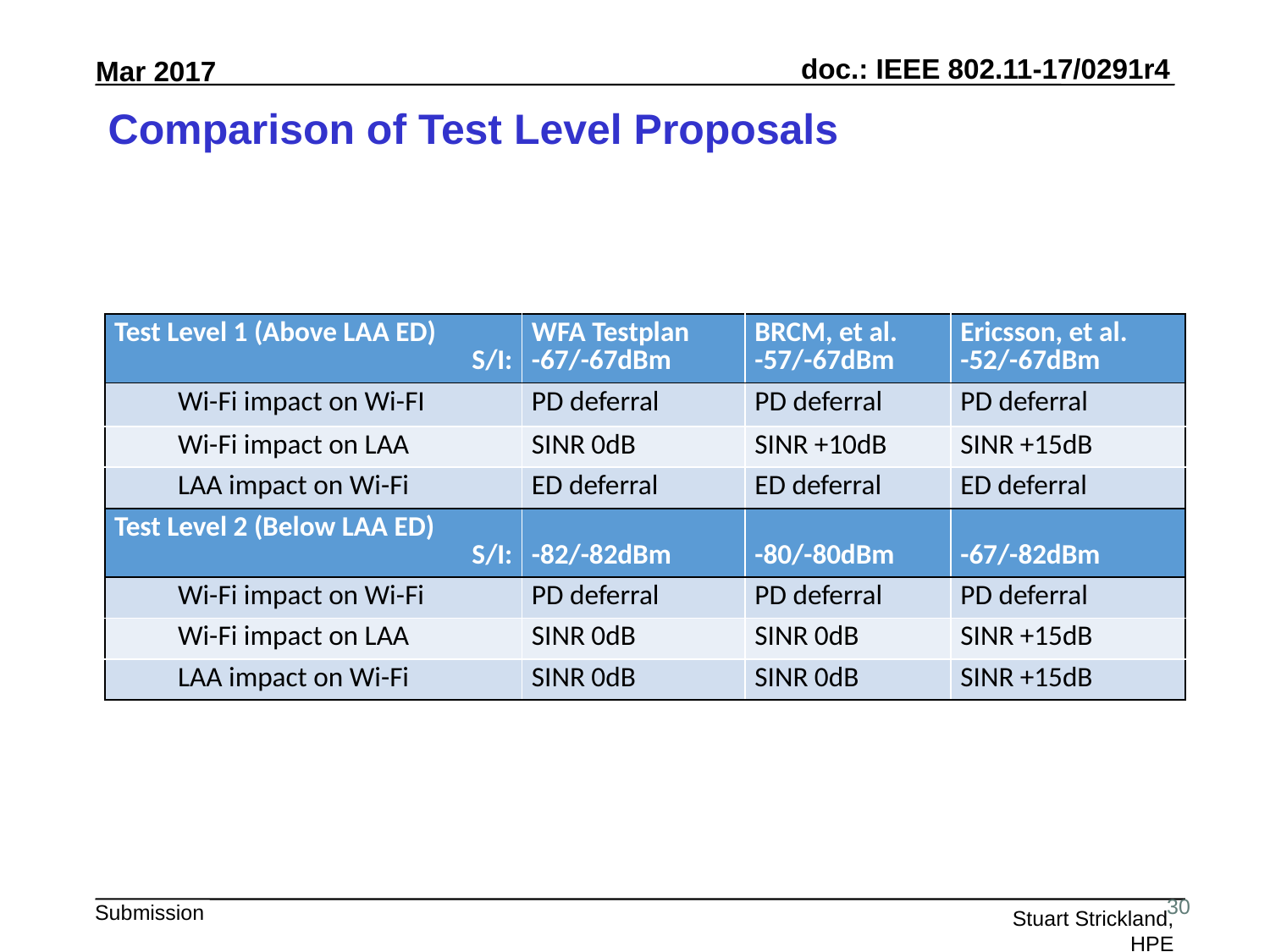

# Comparison of Test Level Proposals
| Test Level 1 (Above LAA ED) S/I: | WFA Testplan -67/-67dBm | BRCM, et al. -57/-67dBm | Ericsson, et al. -52/-67dBm |
| --- | --- | --- | --- |
| Wi-Fi impact on Wi-FI | PD deferral | PD deferral | PD deferral |
| Wi-Fi impact on LAA | SINR 0dB | SINR +10dB | SINR +15dB |
| LAA impact on Wi-Fi | ED deferral | ED deferral | ED deferral |
| Test Level 2 (Below LAA ED) S/I: | -82/-82dBm | -80/-80dBm | -67/-82dBm |
| Wi-Fi impact on Wi-Fi | PD deferral | PD deferral | PD deferral |
| Wi-Fi impact on LAA | SINR 0dB | SINR 0dB | SINR +15dB |
| LAA impact on Wi-Fi | SINR 0dB | SINR 0dB | SINR +15dB |
30
Stuart Strickland, HPE